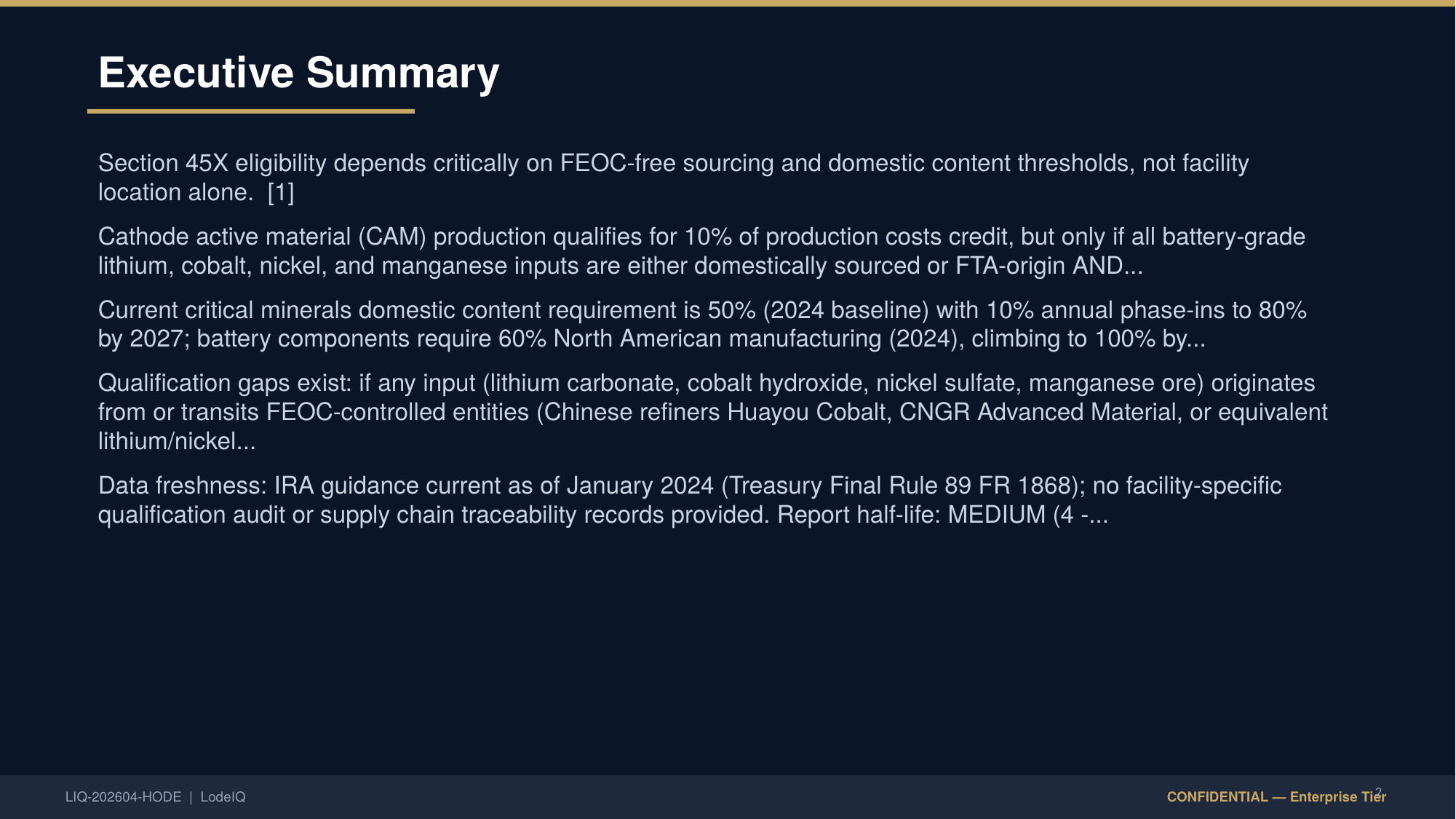

Executive Summary

Section 45X eligibility depends critically on FEOC-free sourcing and domestic content thresholds, not facility location alone.  [1]
Cathode active material (CAM) production qualifies for 10% of production costs credit, but only if all battery-grade lithium, cobalt, nickel, and manganese inputs are either domestically sourced or FTA-origin AND...
Current critical minerals domestic content requirement is 50% (2024 baseline) with 10% annual phase-ins to 80% by 2027; battery components require 60% North American manufacturing (2024), climbing to 100% by...
Qualification gaps exist: if any input (lithium carbonate, cobalt hydroxide, nickel sulfate, manganese ore) originates from or transits FEOC-controlled entities (Chinese refiners Huayou Cobalt, CNGR Advanced Material, or equivalent lithium/nickel...
Data freshness: IRA guidance current as of January 2024 (Treasury Final Rule 89 FR 1868); no facility-specific qualification audit or supply chain traceability records provided. Report half-life: MEDIUM (4 -...
2